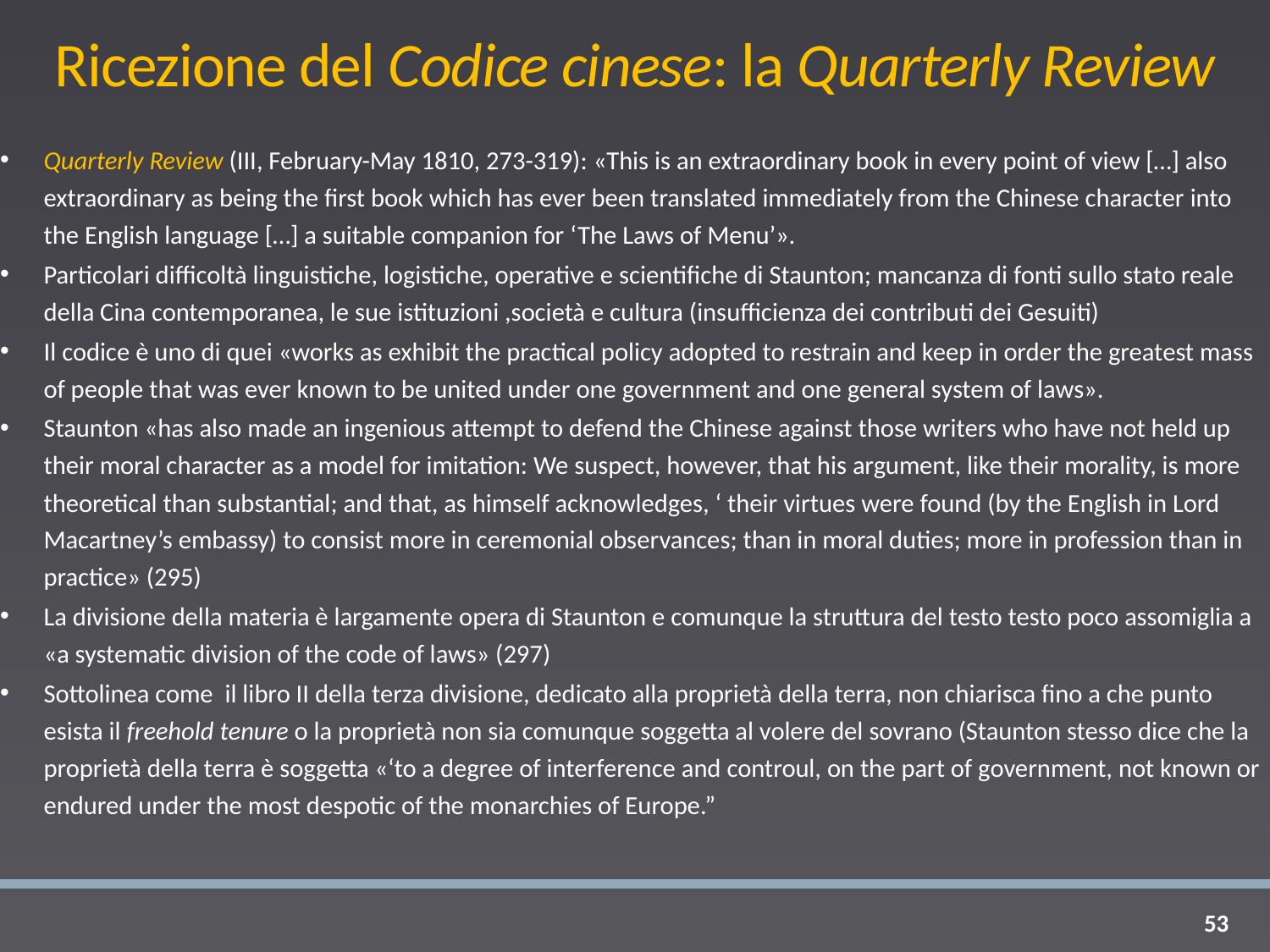

# Ricezione del Codice cinese: la Quarterly Review
Quarterly Review (III, February-May 1810, 273-319): «This is an extraordinary book in every point of view […] also extraordinary as being the first book which has ever been translated immediately from the Chinese character into the English language […] a suitable companion for ‘The Laws of Menu’».
Particolari difficoltà linguistiche, logistiche, operative e scientifiche di Staunton; mancanza di fonti sullo stato reale della Cina contemporanea, le sue istituzioni ,società e cultura (insufficienza dei contributi dei Gesuiti)
Il codice è uno di quei «works as exhibit the practical policy adopted to restrain and keep in order the greatest mass of people that was ever known to be united under one government and one general system of laws».
Staunton «has also made an ingenious attempt to defend the Chinese against those writers who have not held up their moral character as a model for imitation: We suspect, however, that his argument, like their morality, is more theoretical than substantial; and that, as himself acknowledges, ‘ their virtues were found (by the English in Lord Macartney’s embassy) to consist more in ceremonial observances; than in moral duties; more in profession than in practice» (295)
La divisione della materia è largamente opera di Staunton e comunque la struttura del testo testo poco assomiglia a «a systematic division of the code of laws» (297)
Sottolinea come  il libro II della terza divisione, dedicato alla proprietà della terra, non chiarisca fino a che punto esista il freehold tenure o la proprietà non sia comunque soggetta al volere del sovrano (Staunton stesso dice che la proprietà della terra è soggetta «‘to a degree of interference and controul, on the part of government, not known or endured under the most despotic of the monarchies of Europe.”

53